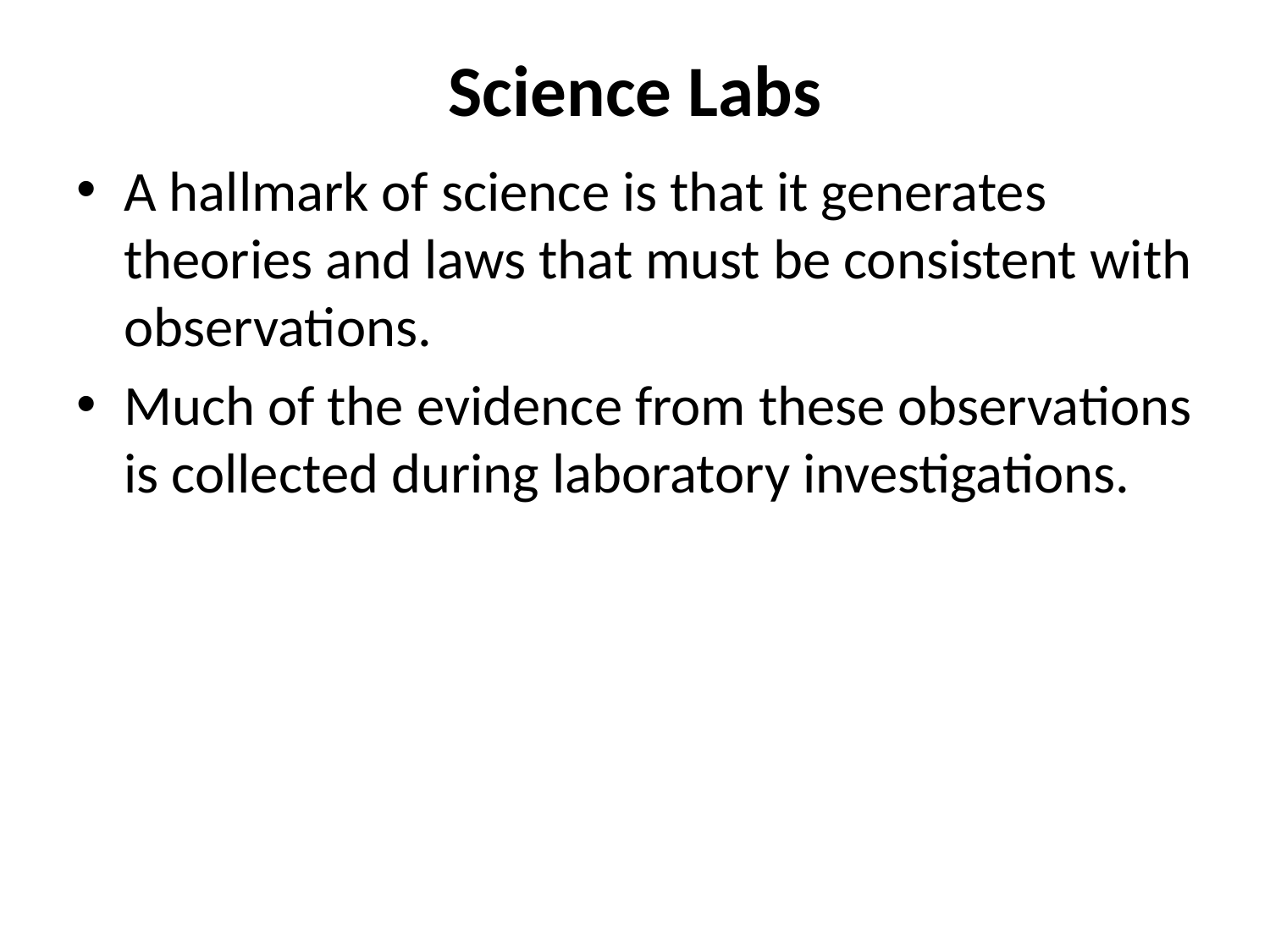

# Science Labs
A hallmark of science is that it generates theories and laws that must be consistent with observations.
Much of the evidence from these observations is collected during laboratory investigations.